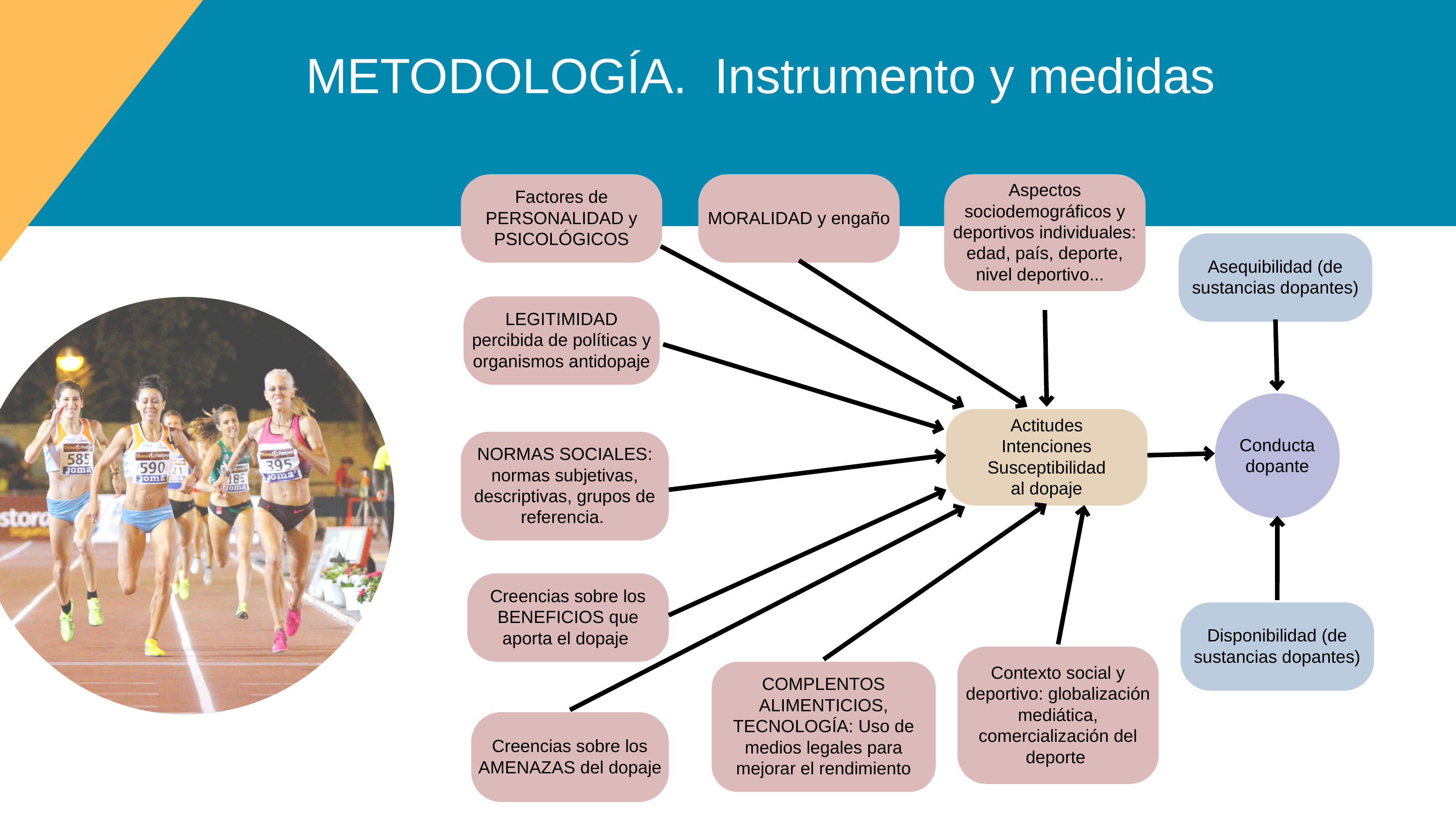

METODOLOGÍA.  Instrumento y medidas

Factores de PERSONALIDAD y PSICOLÓGICOS

MORALIDAD y engaño

Aspectos sociodemográficos y deportivos individuales: edad, país, deporte, nivel deportivo...

Asequibilidad (de sustancias dopantes)

LEGITIMIDAD percibida de políticas y organismos antidopaje

Conducta dopante

Actitudes
Intenciones
Susceptibilidad
al dopaje

NORMAS SOCIALES: normas subjetivas, descriptivas, grupos de referencia.

Creencias sobre los BENEFICIOS que aporta el dopaje

Disponibilidad (de sustancias dopantes)

Contexto social y deportivo: globalización mediática, comercialización del deporte

COMPLENTOS ALIMENTICIOS, TECNOLOGÍA: Uso de medios legales para mejorar el rendimiento

Creencias sobre los AMENAZAS del dopaje